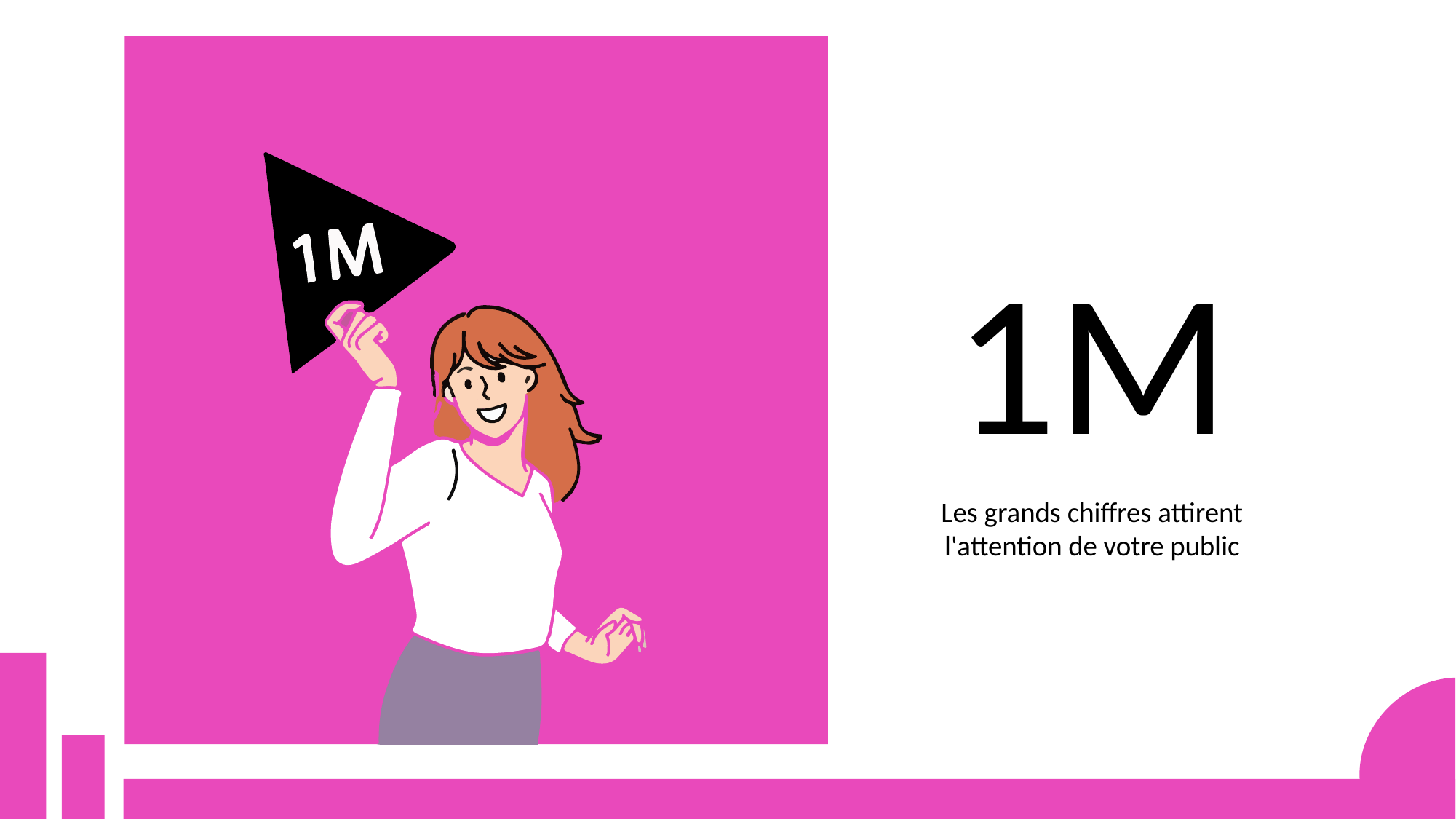

# 1M
Les grands chiffres attirent l'attention de votre public